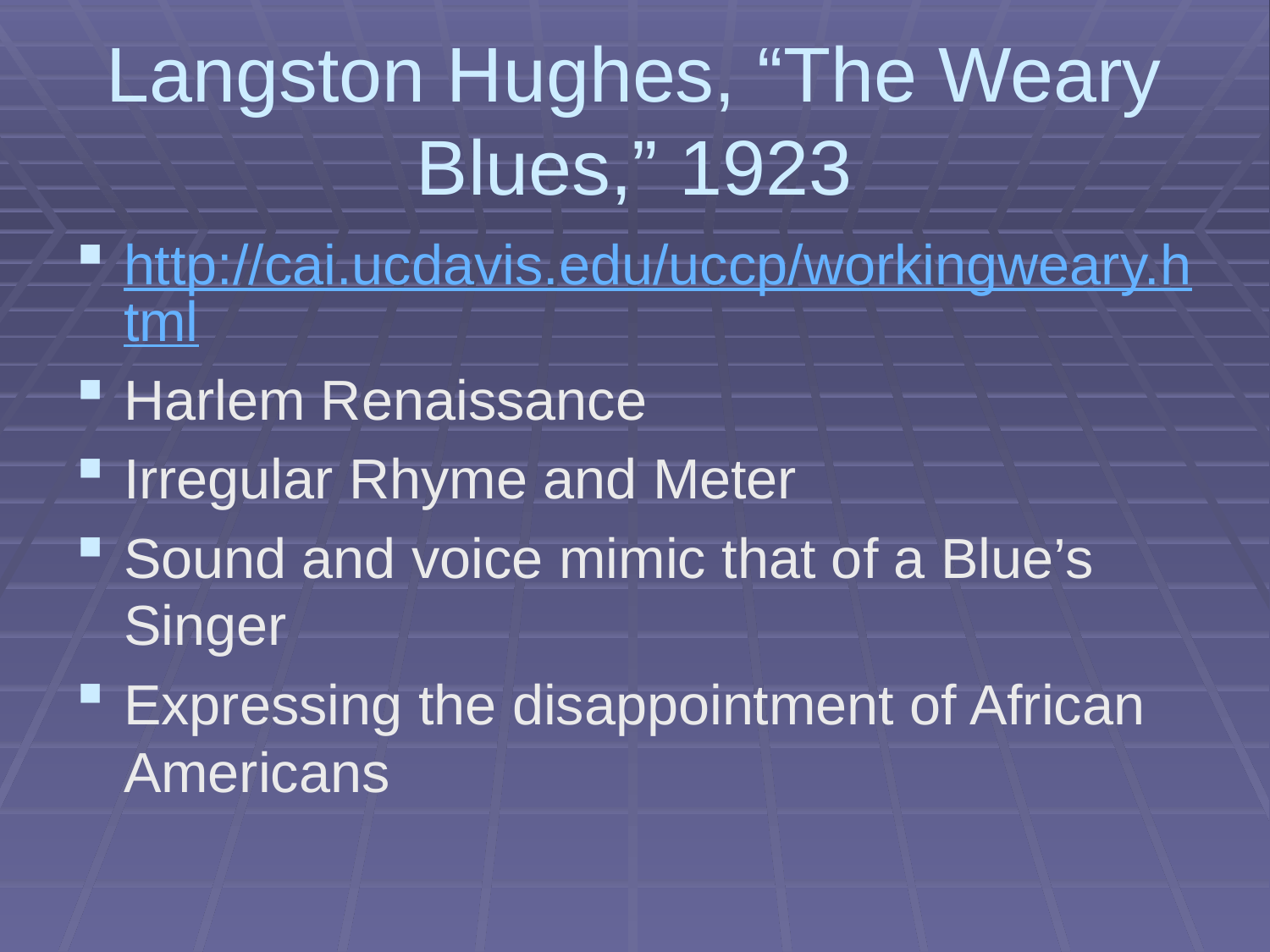

# Langston Hughes, “The Weary Blues,” 1923
http://cai.ucdavis.edu/uccp/workingweary.html
Harlem Renaissance
Irregular Rhyme and Meter
Sound and voice mimic that of a Blue’s Singer
Expressing the disappointment of African Americans